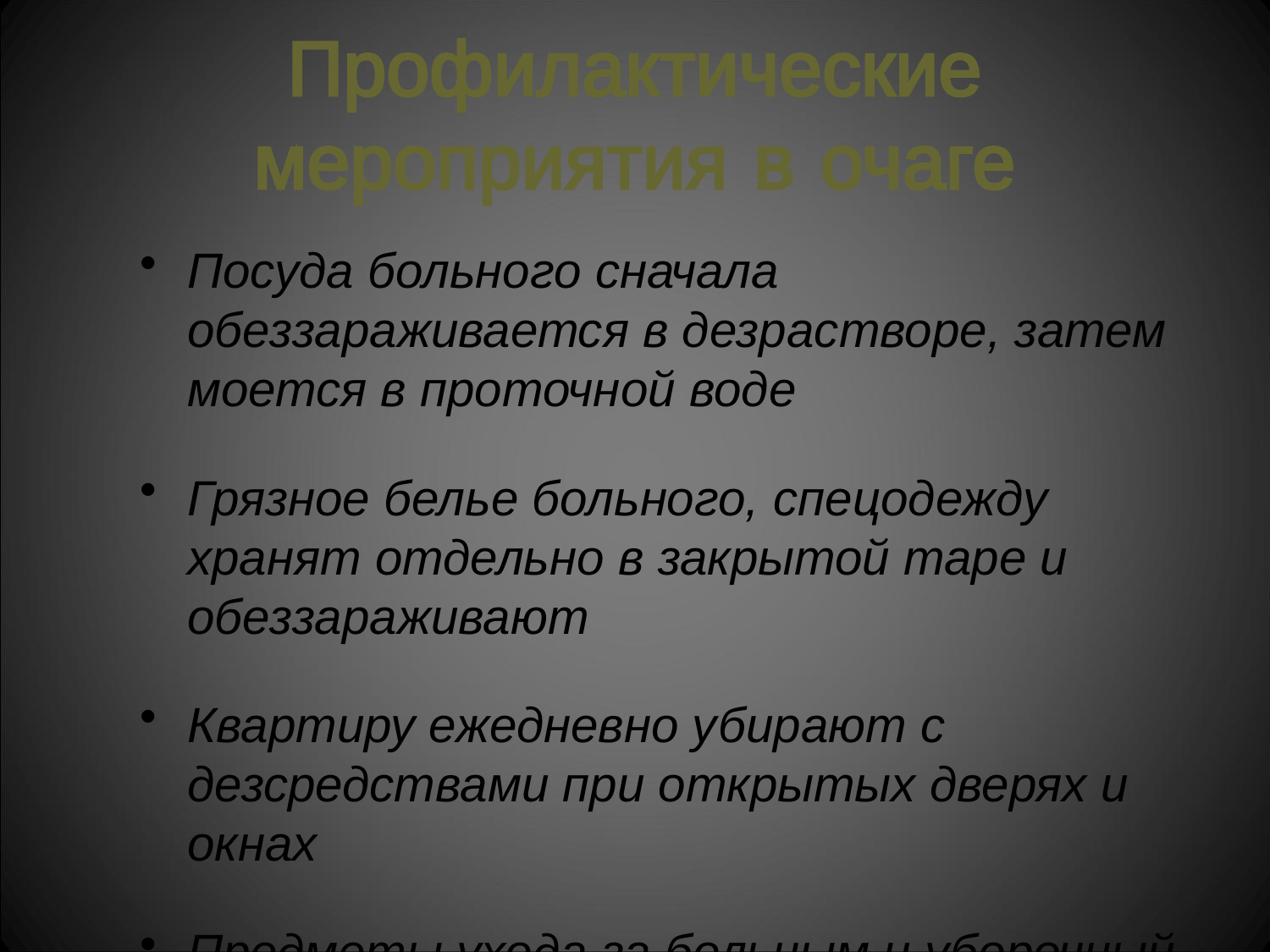

# Профилактические мероприятия в очаге
Посуда больного сначала обеззараживается в дезрастворе, затем моется в проточной воде

Грязное белье больного, спецодежду хранят отдельно в закрытой таре и обеззараживают

Квартиру ежедневно убирают с дезсредствами при открытых дверях и окнах

Предметы ухода за больным и уборочный инвентарь обеззараживают после каждого использования